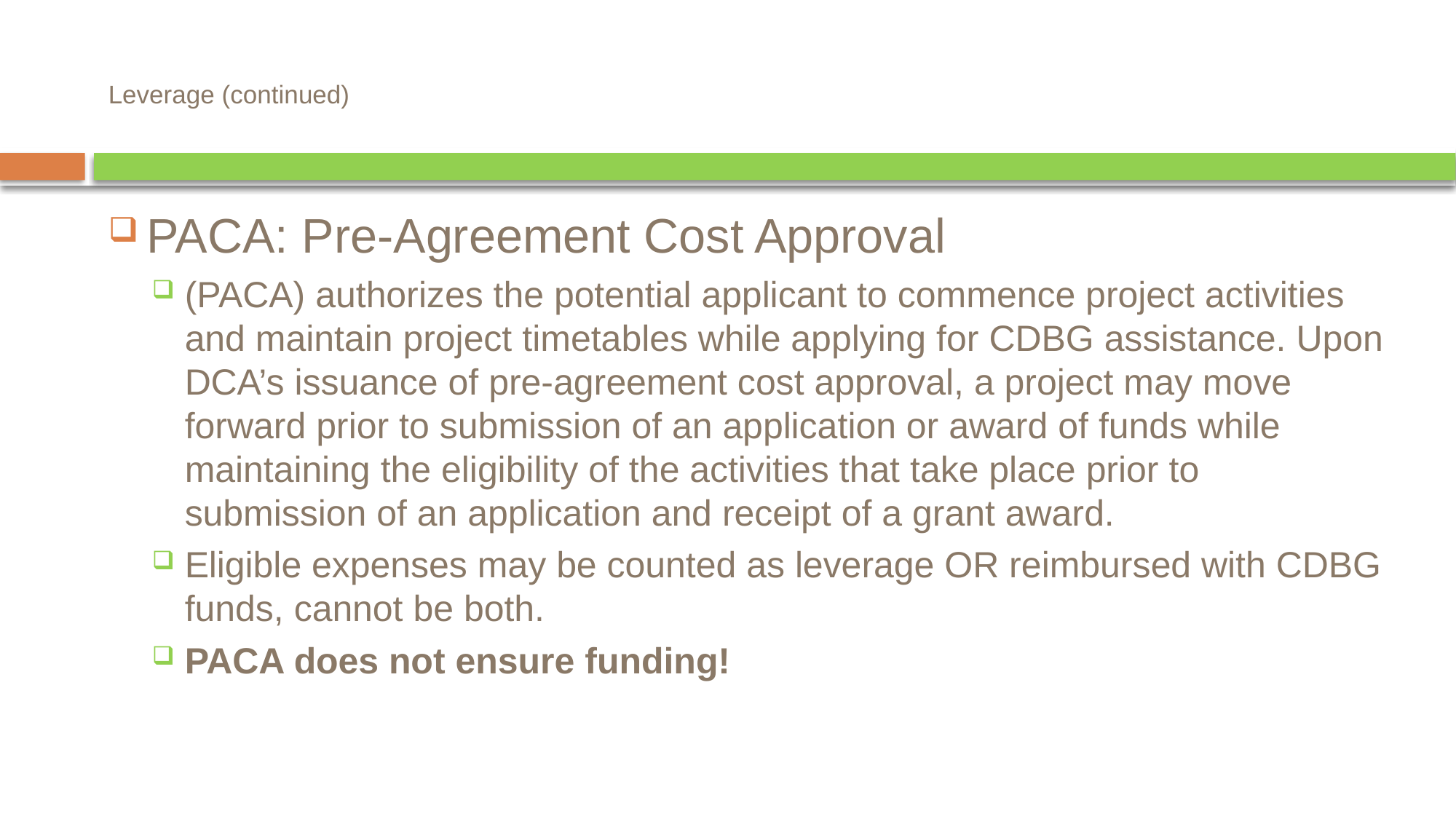

# Leverage (continued)
PACA: Pre-Agreement Cost Approval
(PACA) authorizes the potential applicant to commence project activities and maintain project timetables while applying for CDBG assistance. Upon DCA’s issuance of pre-agreement cost approval, a project may move forward prior to submission of an application or award of funds while maintaining the eligibility of the activities that take place prior to submission of an application and receipt of a grant award.
Eligible expenses may be counted as leverage OR reimbursed with CDBG funds, cannot be both.
PACA does not ensure funding!